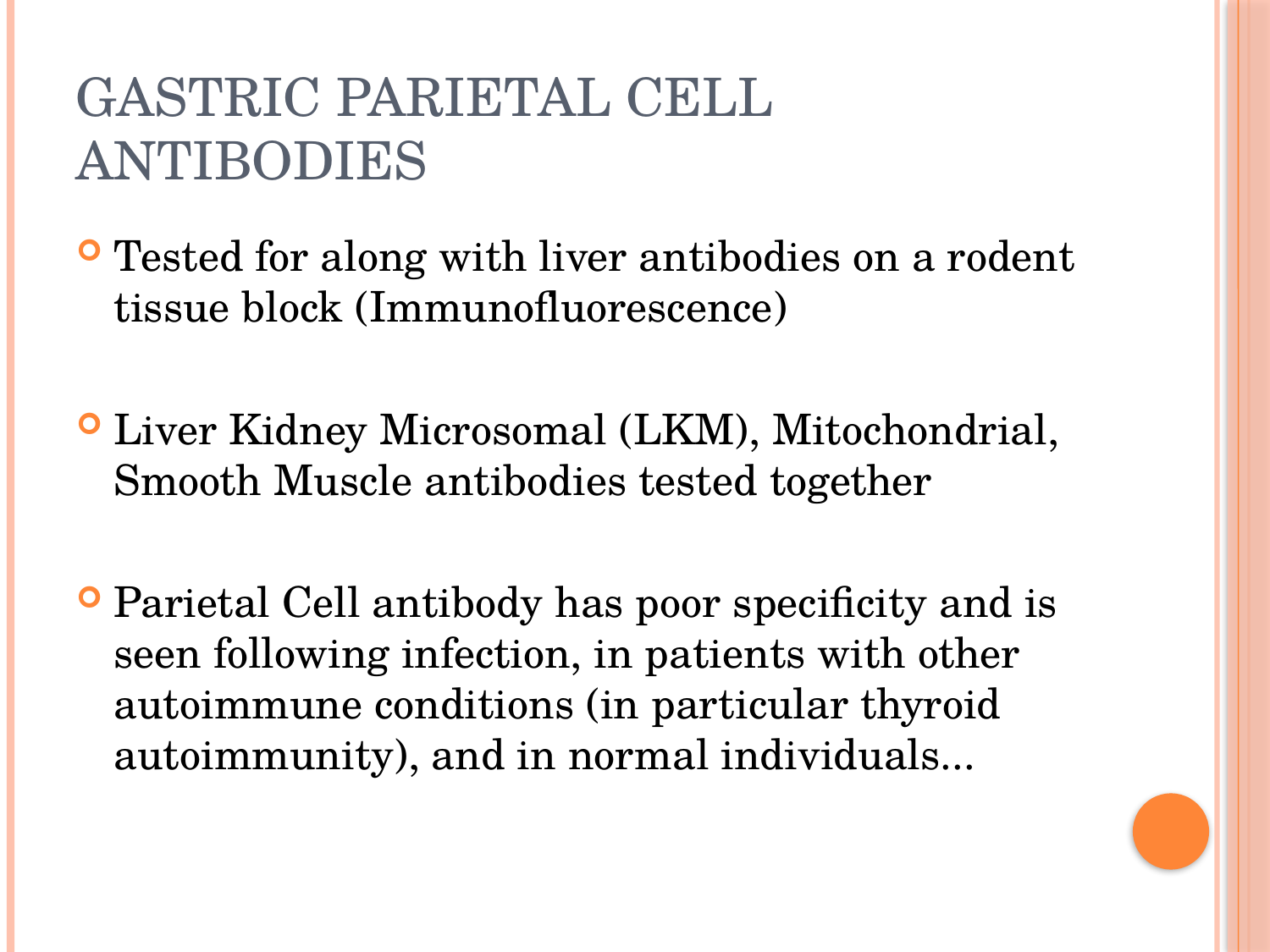

# Gastric parietal cell antibodies
Tested for along with liver antibodies on a rodent tissue block (Immunofluorescence)

Liver Kidney Microsomal (LKM), Mitochondrial, Smooth Muscle antibodies tested together

Parietal Cell antibody has poor specificity and is seen following infection, in patients with other autoimmune conditions (in particular thyroid autoimmunity), and in normal individuals...